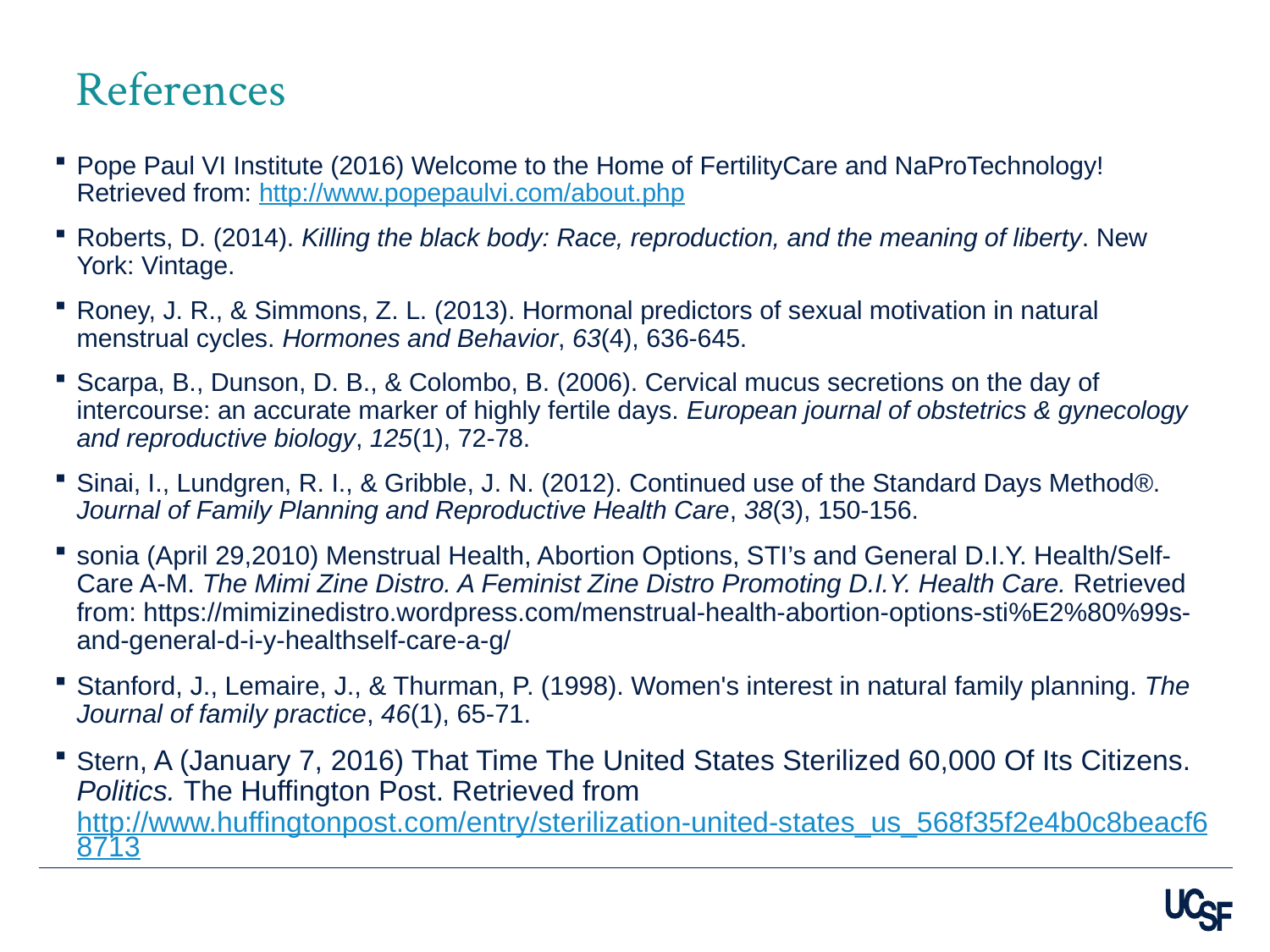

# References
Pope Paul VI Institute (2016) Welcome to the Home of FertilityCare and NaProTechnology! Retrieved from: http://www.popepaulvi.com/about.php
Roberts, D. (2014). Killing the black body: Race, reproduction, and the meaning of liberty. New York: Vintage.
Roney, J. R., & Simmons, Z. L. (2013). Hormonal predictors of sexual motivation in natural menstrual cycles. Hormones and Behavior, 63(4), 636-645.
Scarpa, B., Dunson, D. B., & Colombo, B. (2006). Cervical mucus secretions on the day of intercourse: an accurate marker of highly fertile days. European journal of obstetrics & gynecology and reproductive biology, 125(1), 72-78.
Sinai, I., Lundgren, R. I., & Gribble, J. N. (2012). Continued use of the Standard Days Method®. Journal of Family Planning and Reproductive Health Care, 38(3), 150-156.
sonia (April 29,2010) Menstrual Health, Abortion Options, STI’s and General D.I.Y. Health/Self-Care A-M. The Mimi Zine Distro. A Feminist Zine Distro Promoting D.I.Y. Health Care. Retrieved from: https://mimizinedistro.wordpress.com/menstrual-health-abortion-options-sti%E2%80%99s-and-general-d-i-y-healthself-care-a-g/
Stanford, J., Lemaire, J., & Thurman, P. (1998). Women's interest in natural family planning. The Journal of family practice, 46(1), 65-71.
Stern, A (January 7, 2016) That Time The United States Sterilized 60,000 Of Its Citizens. Politics. The Huffington Post. Retrieved from http://www.huffingtonpost.com/entry/sterilization-united-states_us_568f35f2e4b0c8beacf68713